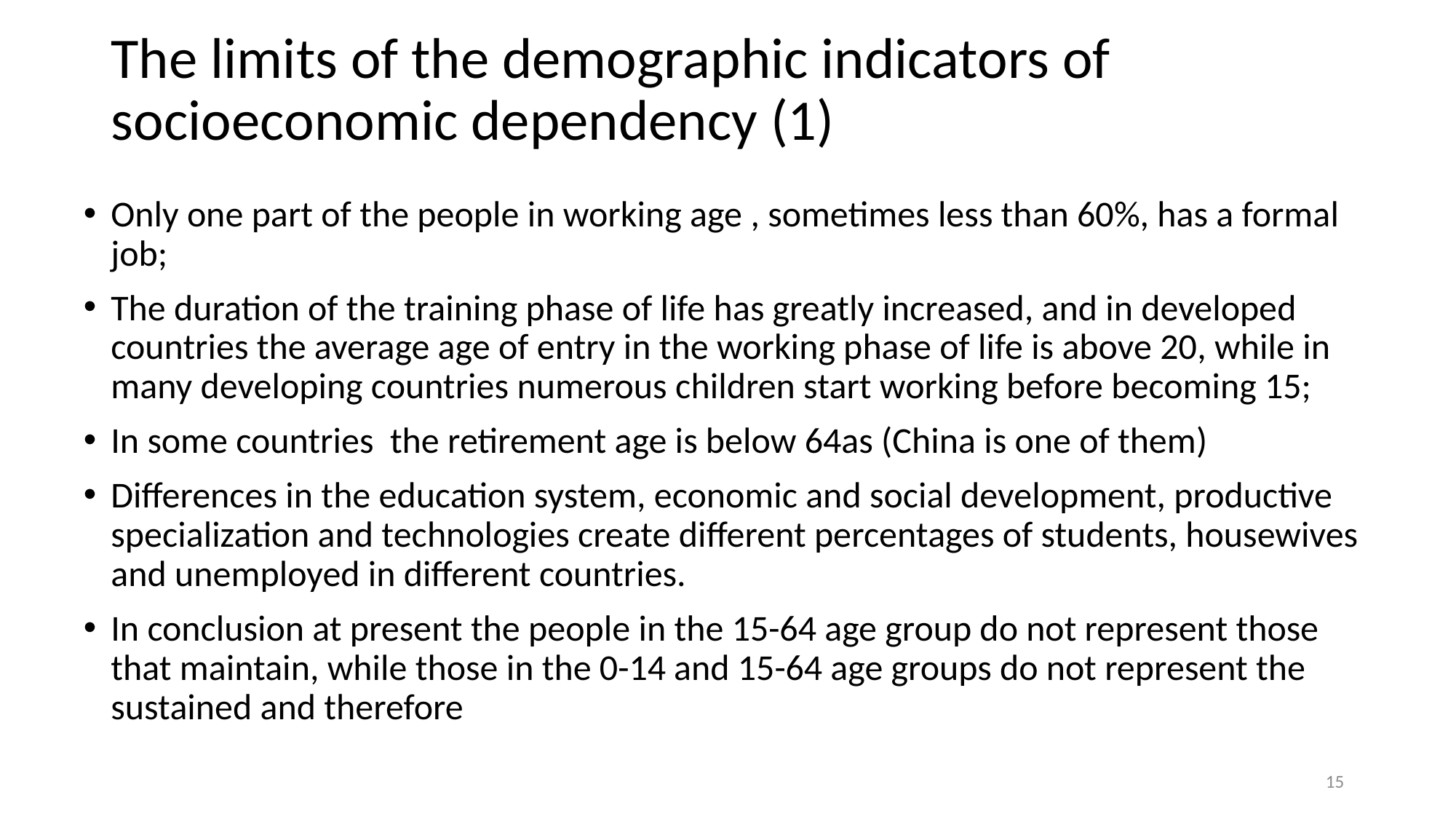

# The limits of the demographic indicators of socioeconomic dependency (1)
Only one part of the people in working age , sometimes less than 60%, has a formal job;
The duration of the training phase of life has greatly increased, and in developed countries the average age of entry in the working phase of life is above 20, while in many developing countries numerous children start working before becoming 15;
In some countries  the retirement age is below 64as (China is one of them)
Differences in the education system, economic and social development, productive specialization and technologies create different percentages of students, housewives and unemployed in different countries.
In conclusion at present the people in the 15-64 age group do not represent those that maintain, while those in the 0-14 and 15-64 age groups do not represent the sustained and therefore

15